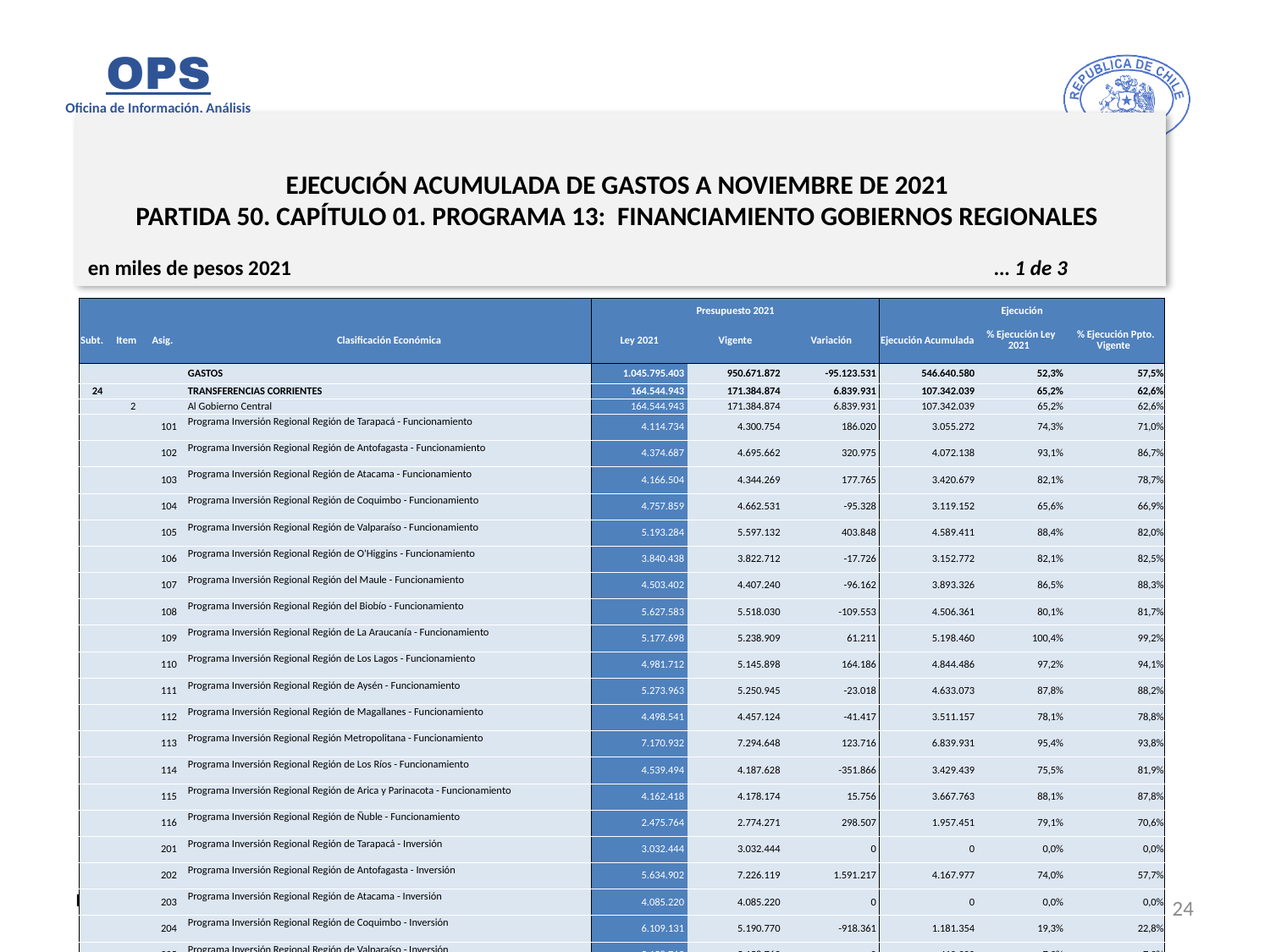

# EJECUCIÓN ACUMULADA DE GASTOS A NOVIEMBRE DE 2021 PARTIDA 50. CAPÍTULO 01. PROGRAMA 13:  FINANCIAMIENTO GOBIERNOS REGIONALES
en miles de pesos 2021                                                                                                                                                 … 1 de 3
|  |  |  |  | Presupuesto 2021 |  |  | Ejecución |  |  |
| --- | --- | --- | --- | --- | --- | --- | --- | --- | --- |
| Subt. | Item | Asig. | Clasificación Económica | Ley 2021 | Vigente | Variación | Ejecución Acumulada | % Ejecución Ley 2021 | % Ejecución Ppto. Vigente |
|  |  |  | GASTOS | 1.045.795.403 | 950.671.872 | -95.123.531 | 546.640.580 | 52,3% | 57,5% |
| 24 |  |  | TRANSFERENCIAS CORRIENTES | 164.544.943 | 171.384.874 | 6.839.931 | 107.342.039 | 65,2% | 62,6% |
|  | 2 |  | Al Gobierno Central | 164.544.943 | 171.384.874 | 6.839.931 | 107.342.039 | 65,2% | 62,6% |
|  |  | 101 | Programa Inversión Regional Región de Tarapacá - Funcionamiento | 4.114.734 | 4.300.754 | 186.020 | 3.055.272 | 74,3% | 71,0% |
|  |  | 102 | Programa Inversión Regional Región de Antofagasta - Funcionamiento | 4.374.687 | 4.695.662 | 320.975 | 4.072.138 | 93,1% | 86,7% |
|  |  | 103 | Programa Inversión Regional Región de Atacama - Funcionamiento | 4.166.504 | 4.344.269 | 177.765 | 3.420.679 | 82,1% | 78,7% |
|  |  | 104 | Programa Inversión Regional Región de Coquimbo - Funcionamiento | 4.757.859 | 4.662.531 | -95.328 | 3.119.152 | 65,6% | 66,9% |
|  |  | 105 | Programa Inversión Regional Región de Valparaíso - Funcionamiento | 5.193.284 | 5.597.132 | 403.848 | 4.589.411 | 88,4% | 82,0% |
|  |  | 106 | Programa Inversión Regional Región de O'Higgins - Funcionamiento | 3.840.438 | 3.822.712 | -17.726 | 3.152.772 | 82,1% | 82,5% |
|  |  | 107 | Programa Inversión Regional Región del Maule - Funcionamiento | 4.503.402 | 4.407.240 | -96.162 | 3.893.326 | 86,5% | 88,3% |
|  |  | 108 | Programa Inversión Regional Región del Biobío - Funcionamiento | 5.627.583 | 5.518.030 | -109.553 | 4.506.361 | 80,1% | 81,7% |
|  |  | 109 | Programa Inversión Regional Región de La Araucanía - Funcionamiento | 5.177.698 | 5.238.909 | 61.211 | 5.198.460 | 100,4% | 99,2% |
|  |  | 110 | Programa Inversión Regional Región de Los Lagos - Funcionamiento | 4.981.712 | 5.145.898 | 164.186 | 4.844.486 | 97,2% | 94,1% |
|  |  | 111 | Programa Inversión Regional Región de Aysén - Funcionamiento | 5.273.963 | 5.250.945 | -23.018 | 4.633.073 | 87,8% | 88,2% |
|  |  | 112 | Programa Inversión Regional Región de Magallanes - Funcionamiento | 4.498.541 | 4.457.124 | -41.417 | 3.511.157 | 78,1% | 78,8% |
|  |  | 113 | Programa Inversión Regional Región Metropolitana - Funcionamiento | 7.170.932 | 7.294.648 | 123.716 | 6.839.931 | 95,4% | 93,8% |
|  |  | 114 | Programa Inversión Regional Región de Los Ríos - Funcionamiento | 4.539.494 | 4.187.628 | -351.866 | 3.429.439 | 75,5% | 81,9% |
|  |  | 115 | Programa Inversión Regional Región de Arica y Parinacota - Funcionamiento | 4.162.418 | 4.178.174 | 15.756 | 3.667.763 | 88,1% | 87,8% |
|  |  | 116 | Programa Inversión Regional Región de Ñuble - Funcionamiento | 2.475.764 | 2.774.271 | 298.507 | 1.957.451 | 79,1% | 70,6% |
|  |  | 201 | Programa Inversión Regional Región de Tarapacá - Inversión | 3.032.444 | 3.032.444 | 0 | 0 | 0,0% | 0,0% |
|  |  | 202 | Programa Inversión Regional Región de Antofagasta - Inversión | 5.634.902 | 7.226.119 | 1.591.217 | 4.167.977 | 74,0% | 57,7% |
|  |  | 203 | Programa Inversión Regional Región de Atacama - Inversión | 4.085.220 | 4.085.220 | 0 | 0 | 0,0% | 0,0% |
|  |  | 204 | Programa Inversión Regional Región de Coquimbo - Inversión | 6.109.131 | 5.190.770 | -918.361 | 1.181.354 | 19,3% | 22,8% |
|  |  | 205 | Programa Inversión Regional Región de Valparaíso - Inversión | 5.158.763 | 5.158.763 | 0 | 410.000 | 7,9% | 7,9% |
24